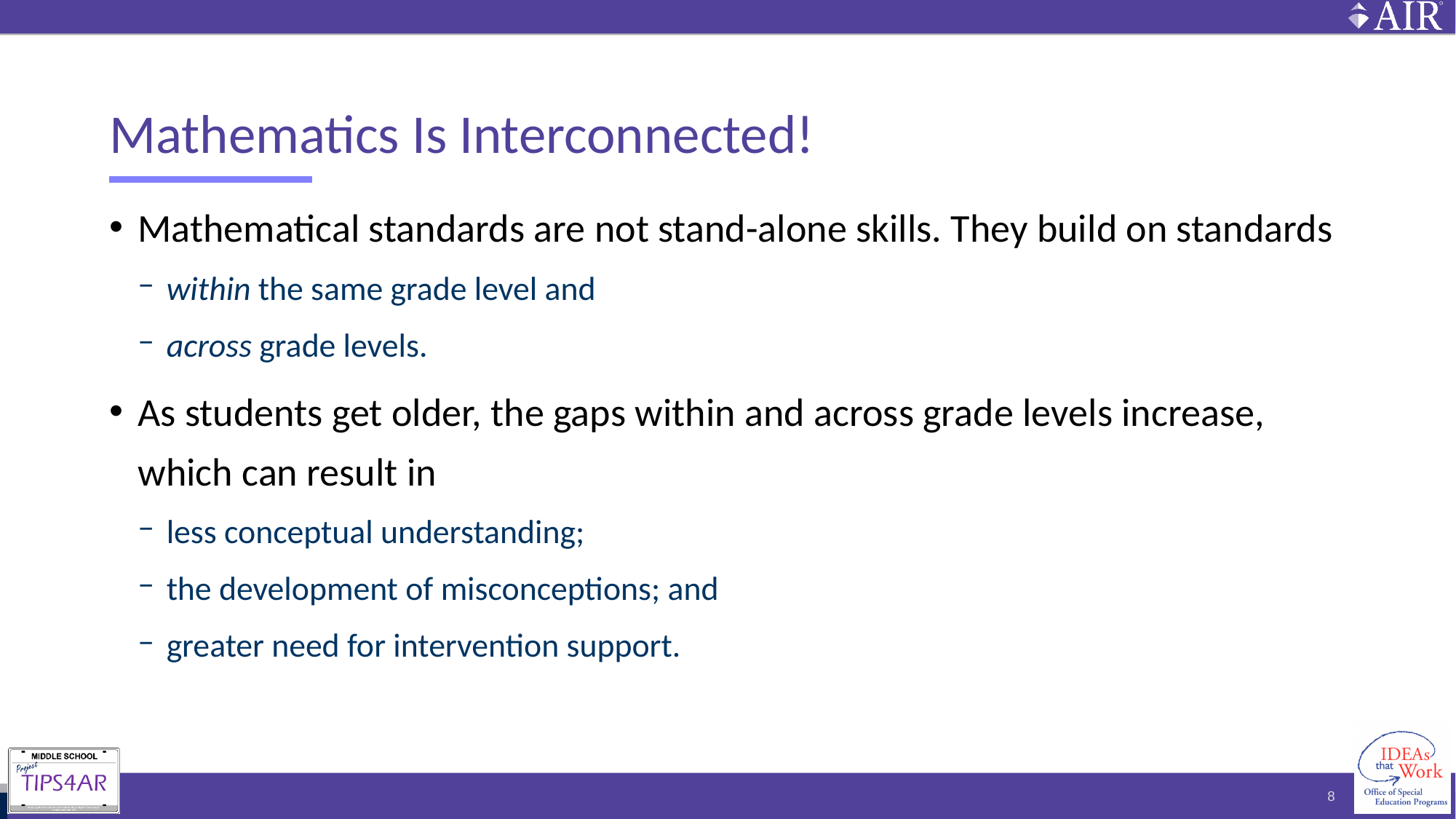

# Mathematics Is Interconnected!
Mathematical standards are not stand-alone skills. They build on standards
within the same grade level and
across grade levels.
As students get older, the gaps within and across grade levels increase,
which can result in
less conceptual understanding;
the development of misconceptions; and
greater need for intervention support.